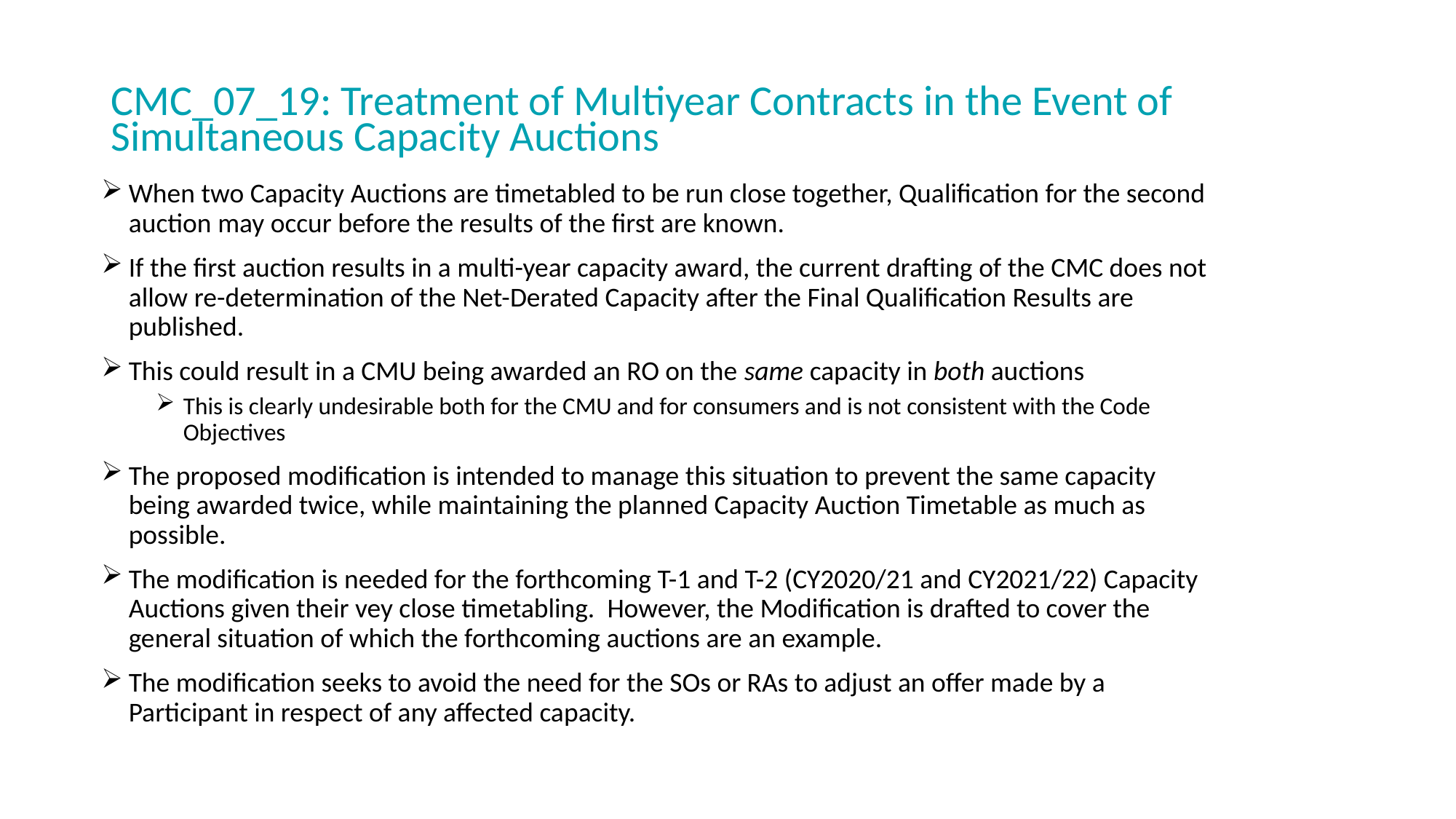

# CMC_07_19: Treatment of Multiyear Contracts in the Event of Simultaneous Capacity Auctions
When two Capacity Auctions are timetabled to be run close together, Qualification for the second auction may occur before the results of the first are known.
If the first auction results in a multi-year capacity award, the current drafting of the CMC does not allow re-determination of the Net-Derated Capacity after the Final Qualification Results are published.
This could result in a CMU being awarded an RO on the same capacity in both auctions
This is clearly undesirable both for the CMU and for consumers and is not consistent with the Code Objectives
The proposed modification is intended to manage this situation to prevent the same capacity being awarded twice, while maintaining the planned Capacity Auction Timetable as much as possible.
The modification is needed for the forthcoming T-1 and T-2 (CY2020/21 and CY2021/22) Capacity Auctions given their vey close timetabling.  However, the Modification is drafted to cover the general situation of which the forthcoming auctions are an example.
The modification seeks to avoid the need for the SOs or RAs to adjust an offer made by a Participant in respect of any affected capacity.